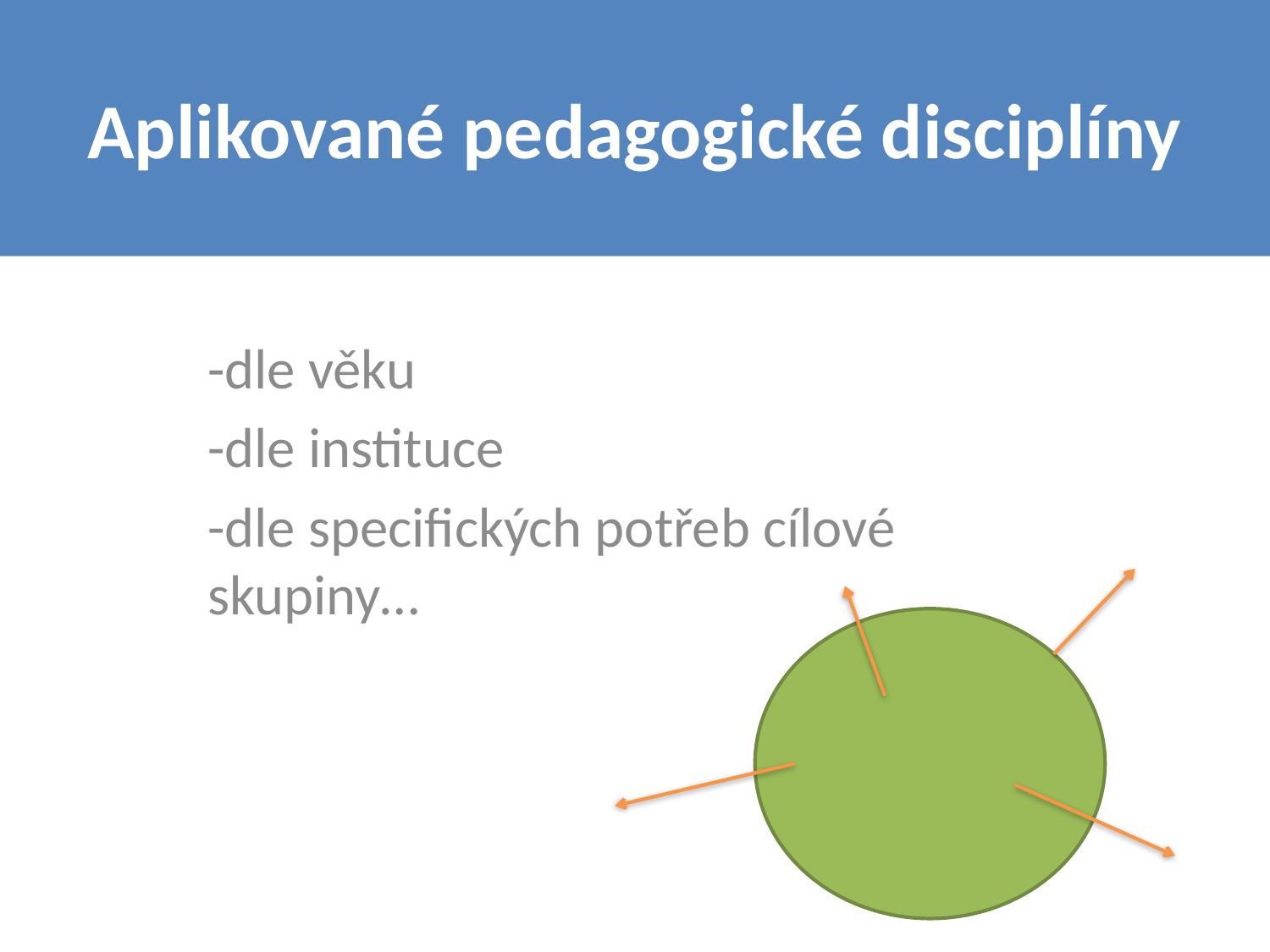

# Aplikované pedagogické disciplíny
-dle věku
-dle instituce
-dle specifických potřeb cílové skupiny…